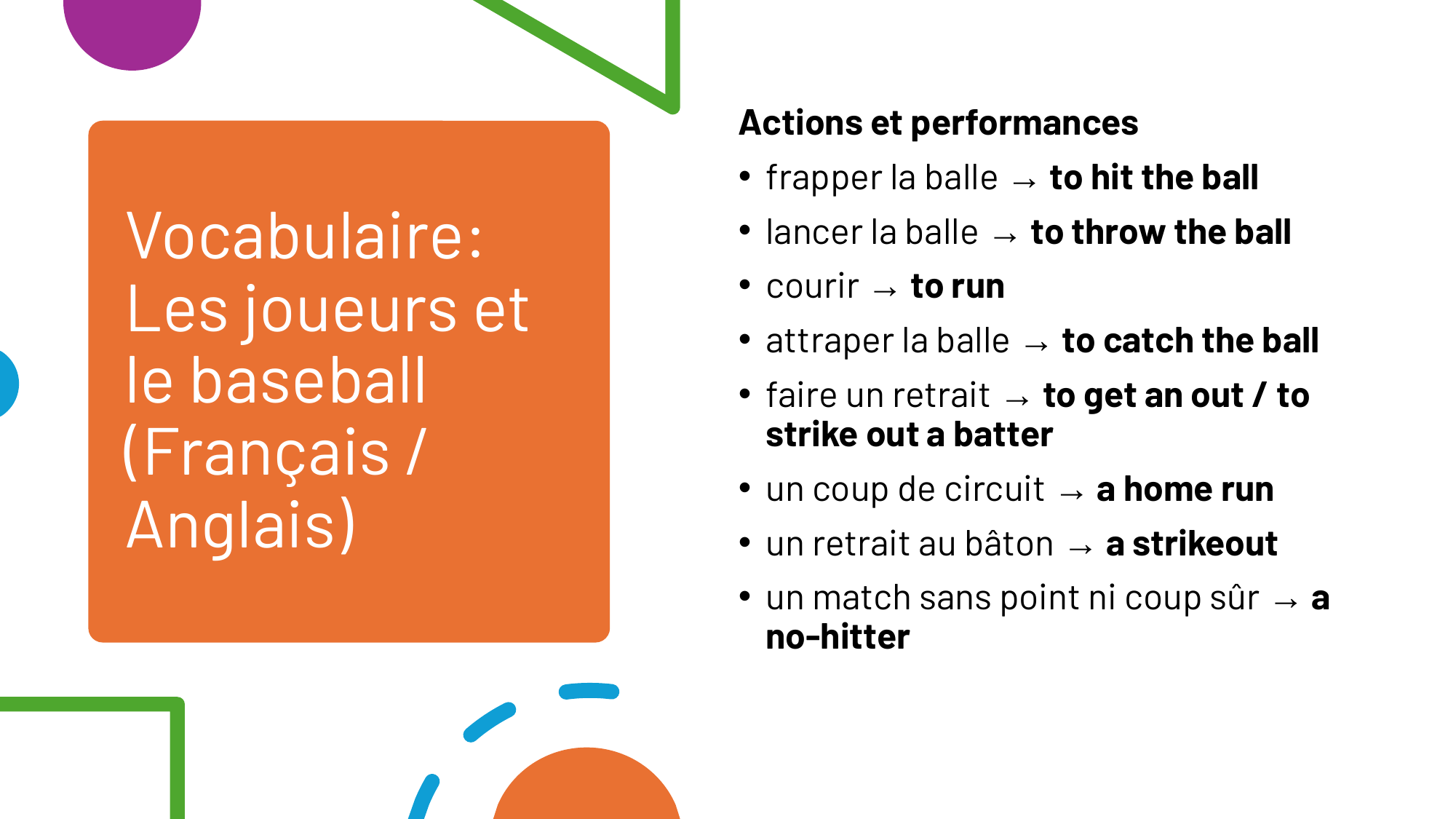

Actions et performances
frapper la balle → to hit the ball
lancer la balle → to throw the ball
courir → to run
attraper la balle → to catch the ball
faire un retrait → to get an out / to strike out a batter
un coup de circuit → a home run
un retrait au bâton → a strikeout
un match sans point ni coup sûr → a no‑hitter

# Vocabulaire: Les joueurs et le baseball (Français / Anglais)